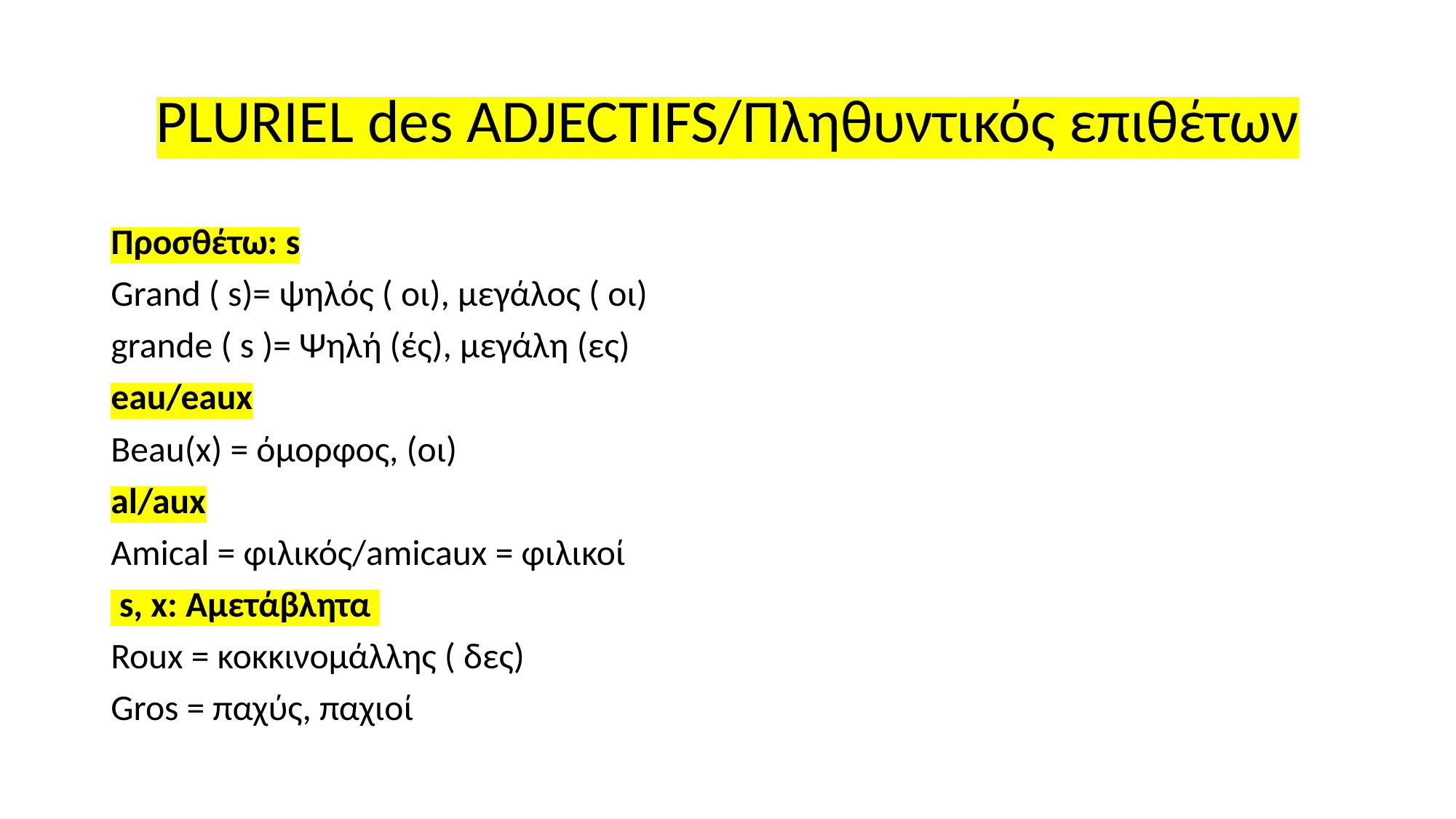

# PLURIEL des ADJECTIFS/Πληθυντικός επιθέτων
Προσθέτω: s
Grand ( s)= ψηλός ( οι), μεγάλος ( οι)
grande ( s )= Ψηλή (ές), μεγάλη (ες)
eau/eaux
Beau(x) = όμορφος, (οι)
al/aux
Amical = φιλικός/amicaux = φιλικοί
 s, x: Αμετάβλητα
Roux = κοκκινομάλλης ( δες)
Gros = παχύς, παχιοί